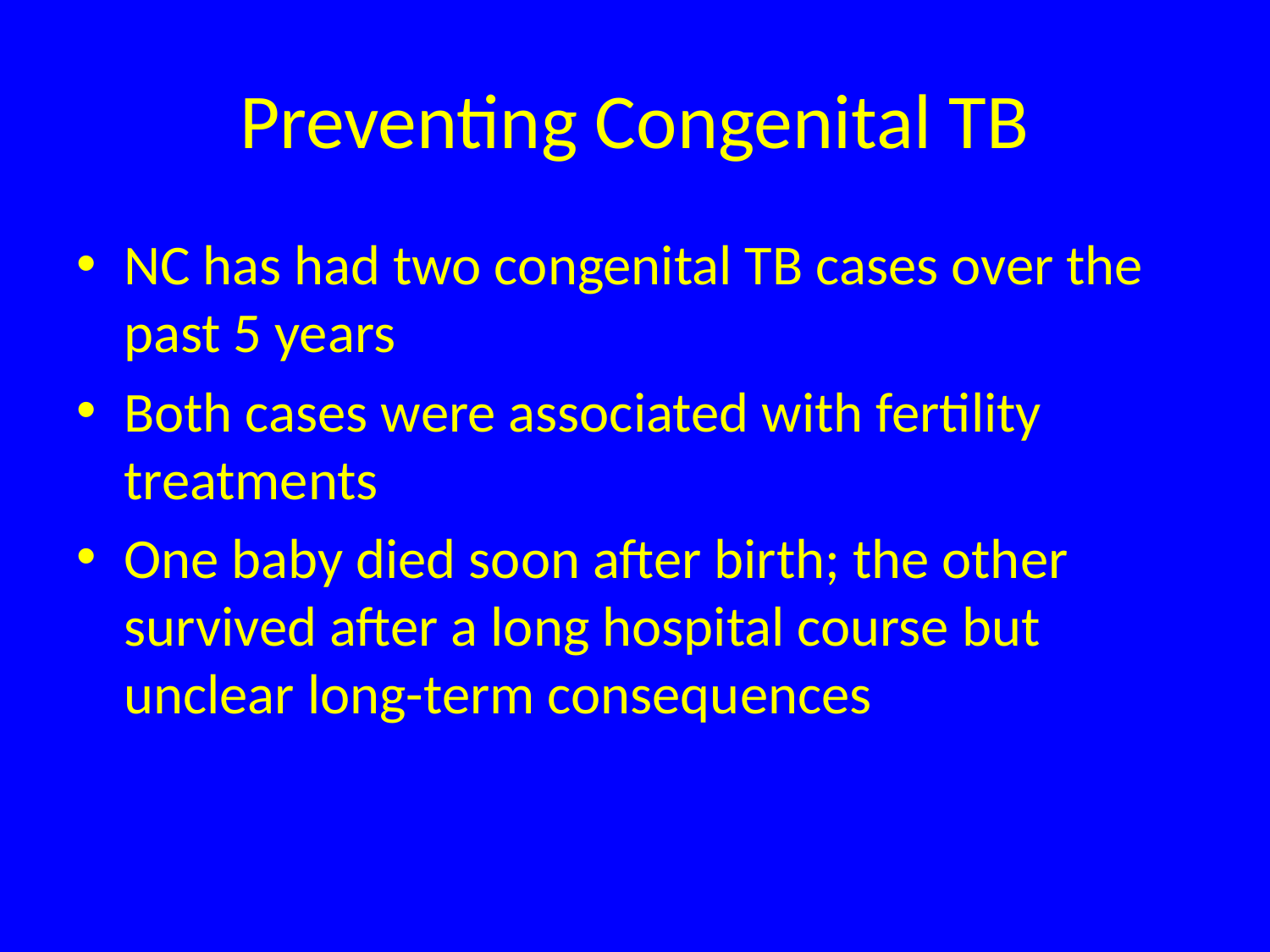

# Preventing Congenital TB
NC has had two congenital TB cases over the past 5 years
Both cases were associated with fertility treatments
One baby died soon after birth; the other survived after a long hospital course but unclear long-term consequences